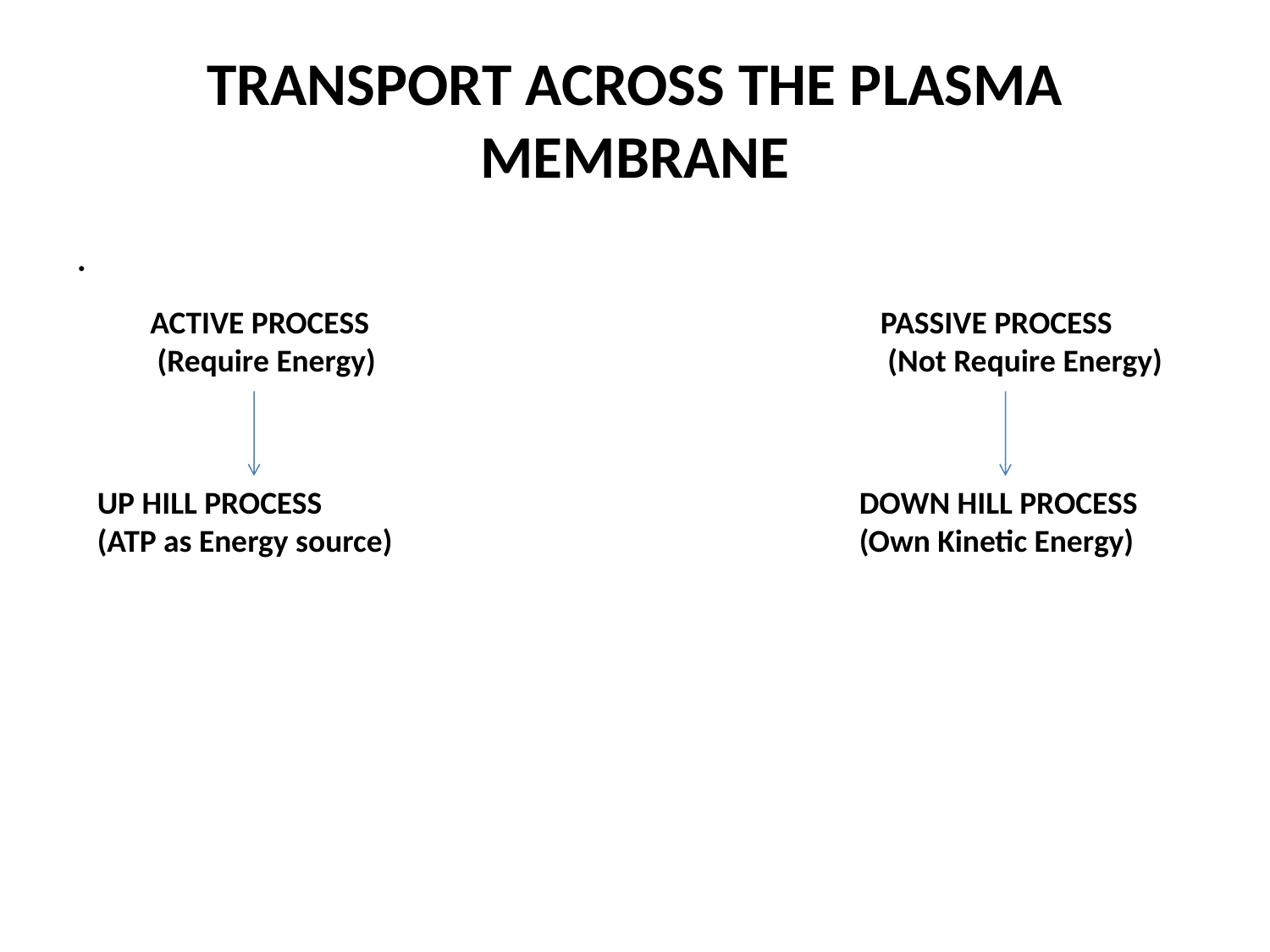

# TRANSPORT ACROSS THE PLASMA MEMBRANE
.
ACTIVE PROCESS
 (Require Energy)
PASSIVE PROCESS
 (Not Require Energy)
UP HILL PROCESS
(ATP as Energy source)
DOWN HILL PROCESS
(Own Kinetic Energy)